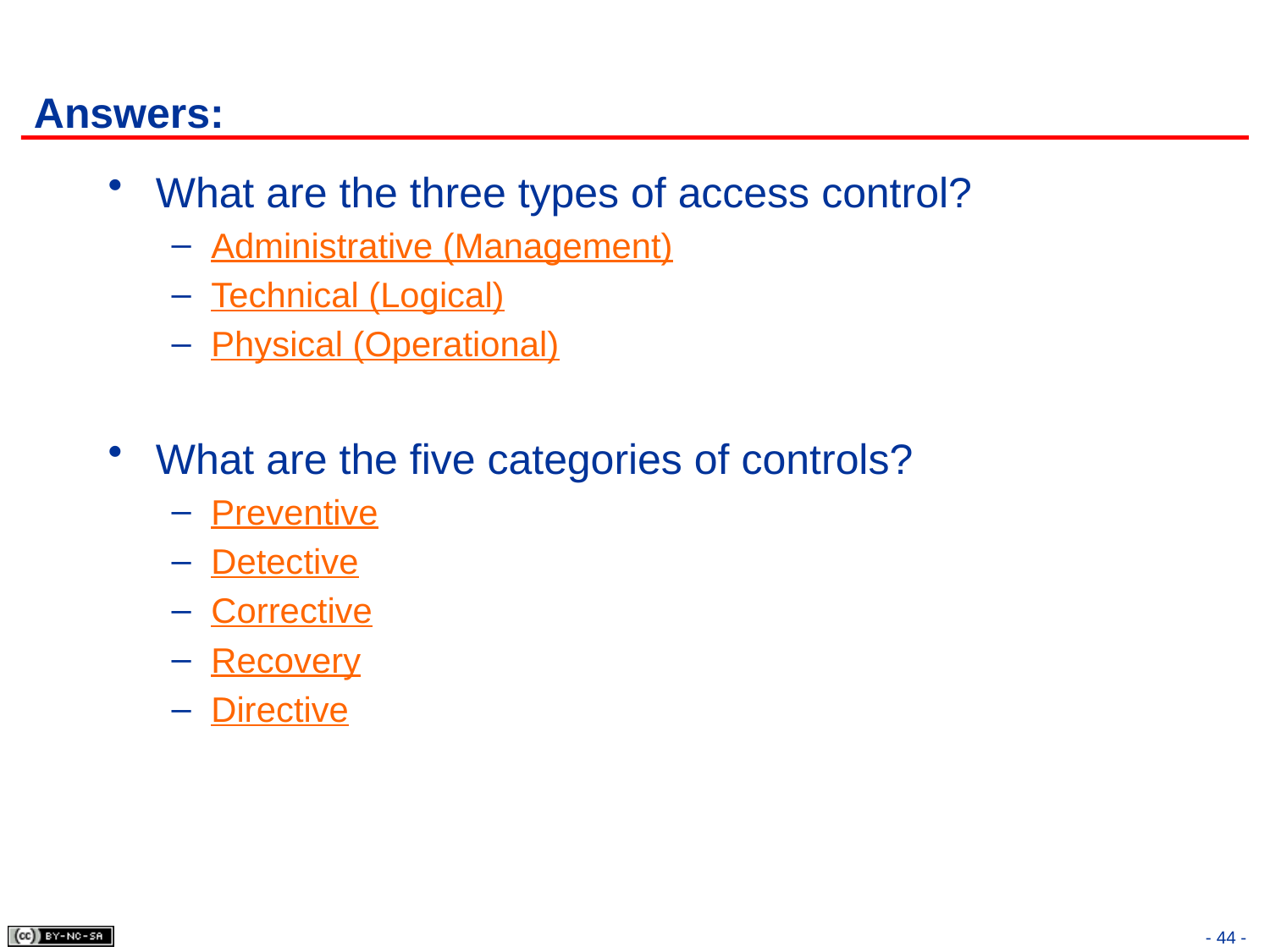

# Answers:
What are the three types of access control?
Administrative (Management)
Technical (Logical)
Physical (Operational)

What are the five categories of controls?
Preventive
Detective
Corrective
Recovery
Directive
- 44 -